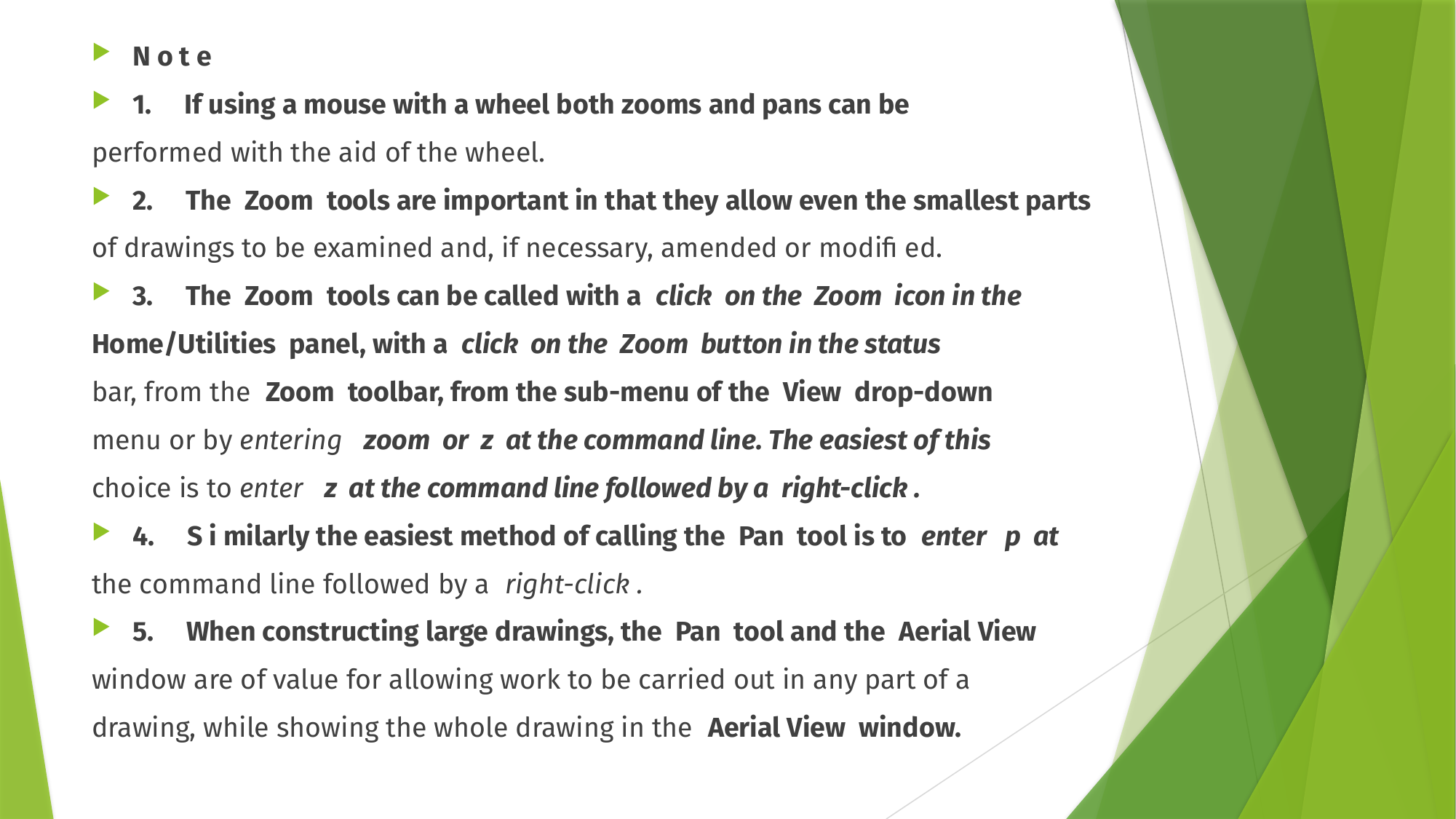

N o t e
1.     If using a mouse with a wheel both zooms and pans can be
performed with the aid of the wheel.
2.     The  Zoom  tools are important in that they allow even the smallest parts
of drawings to be examined and, if necessary, amended or modiﬁ ed.
3.     The  Zoom  tools can be called with a  click  on the  Zoom  icon in the
Home/Utilities  panel, with a  click  on the  Zoom  button in the status
bar, from the  Zoom  toolbar, from the sub-menu of the  View  drop-down
menu or by entering   zoom  or  z  at the command line. The easiest of this
choice is to enter   z  at the command line followed by a  right-click .
4.     S i milarly the easiest method of calling the  Pan  tool is to  enter   p  at
the command line followed by a  right-click .
5.     When constructing large drawings, the  Pan  tool and the  Aerial View
window are of value for allowing work to be carried out in any part of a
drawing, while showing the whole drawing in the  Aerial View  window.